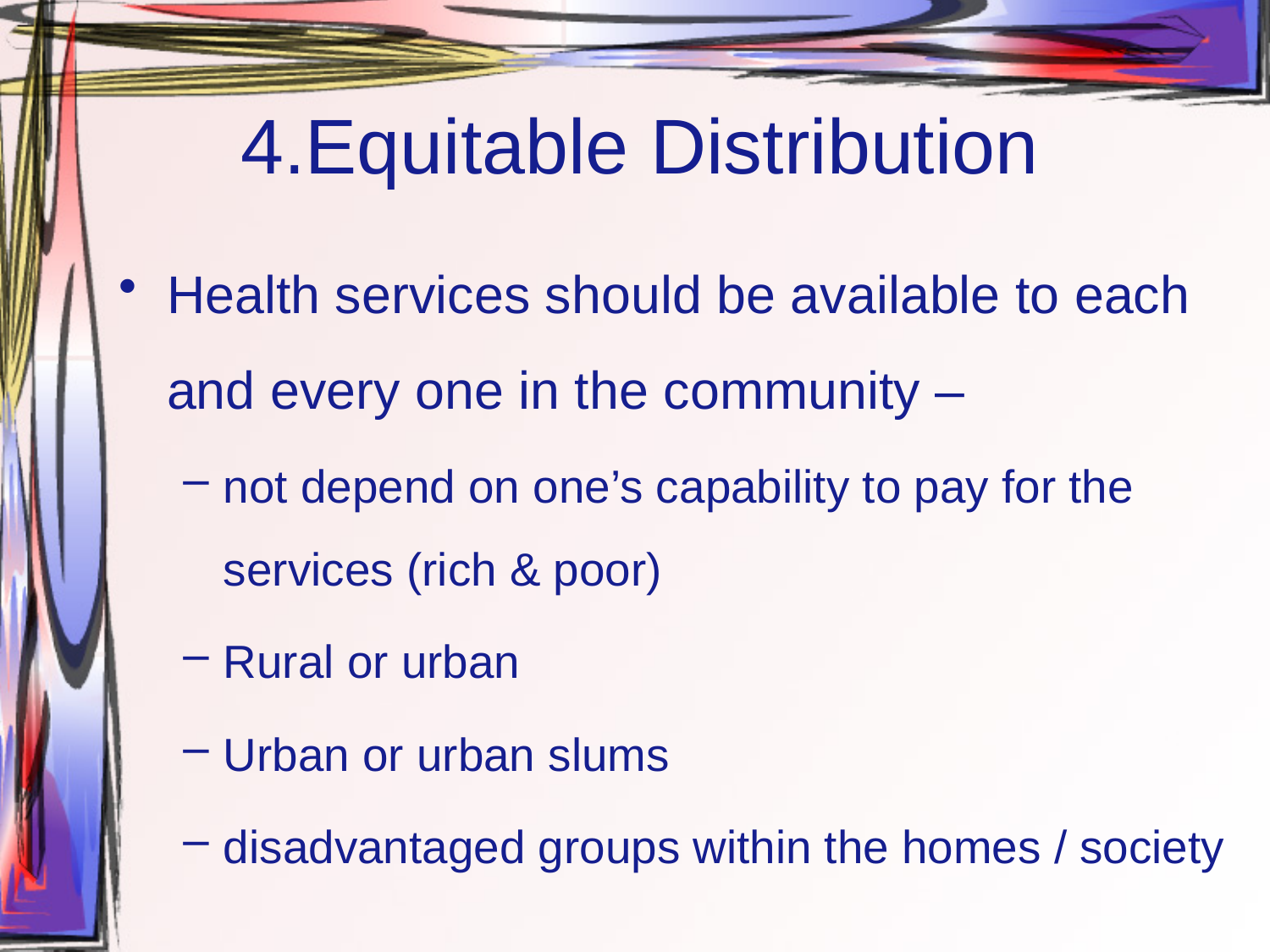

# 4.Equitable Distribution
Health services should be available to each and every one in the community –
not depend on one’s capability to pay for the services (rich & poor)
Rural or urban
Urban or urban slums
disadvantaged groups within the homes / society